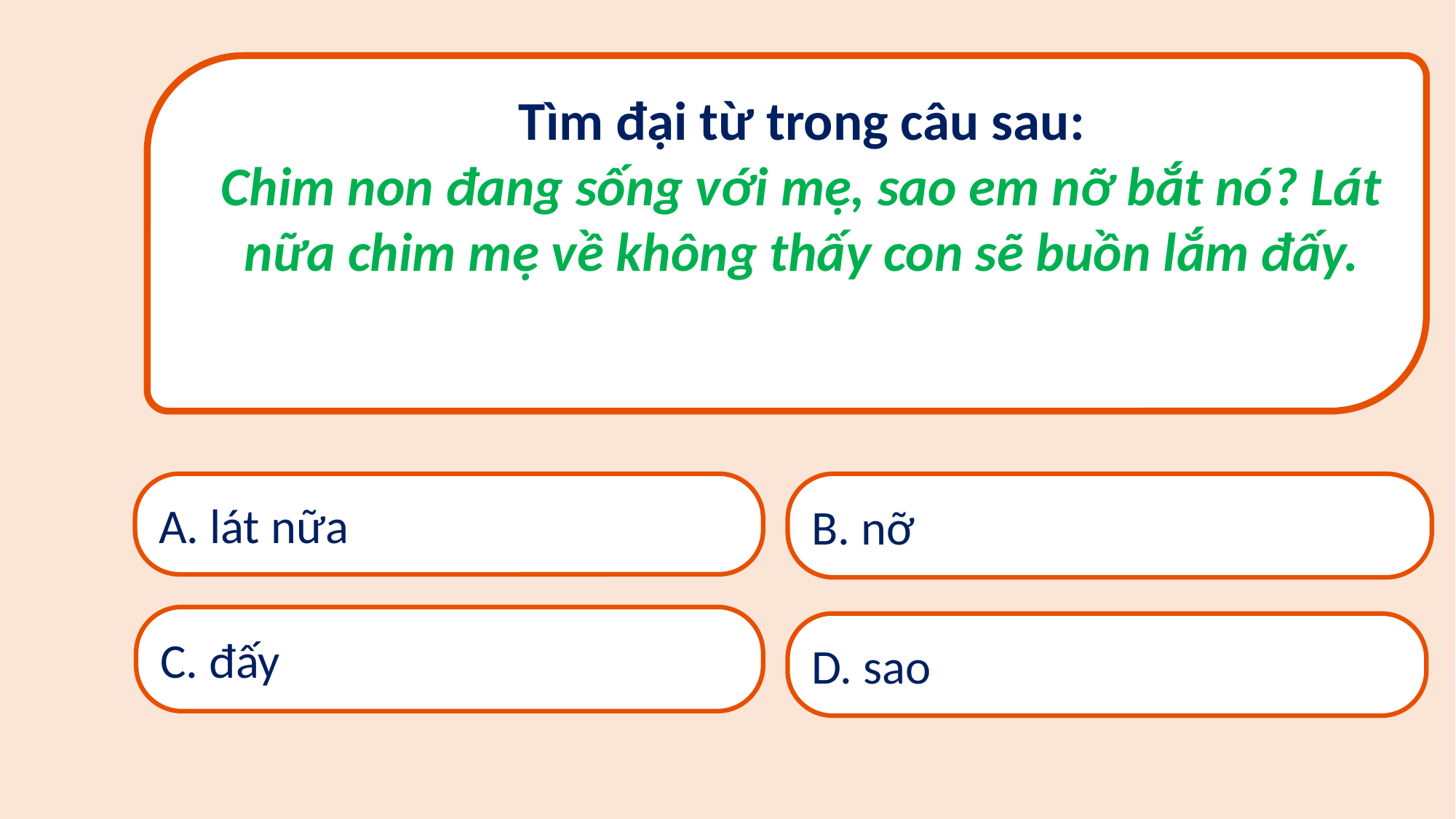

Tìm đại từ trong câu sau:
Chim non đang sống với mẹ, sao em nỡ bắt nó? Lát nữa chim mẹ về không thấy con sẽ buồn lắm đấy.
A. lát nữa
B. nỡ
C. đấy
D. sao